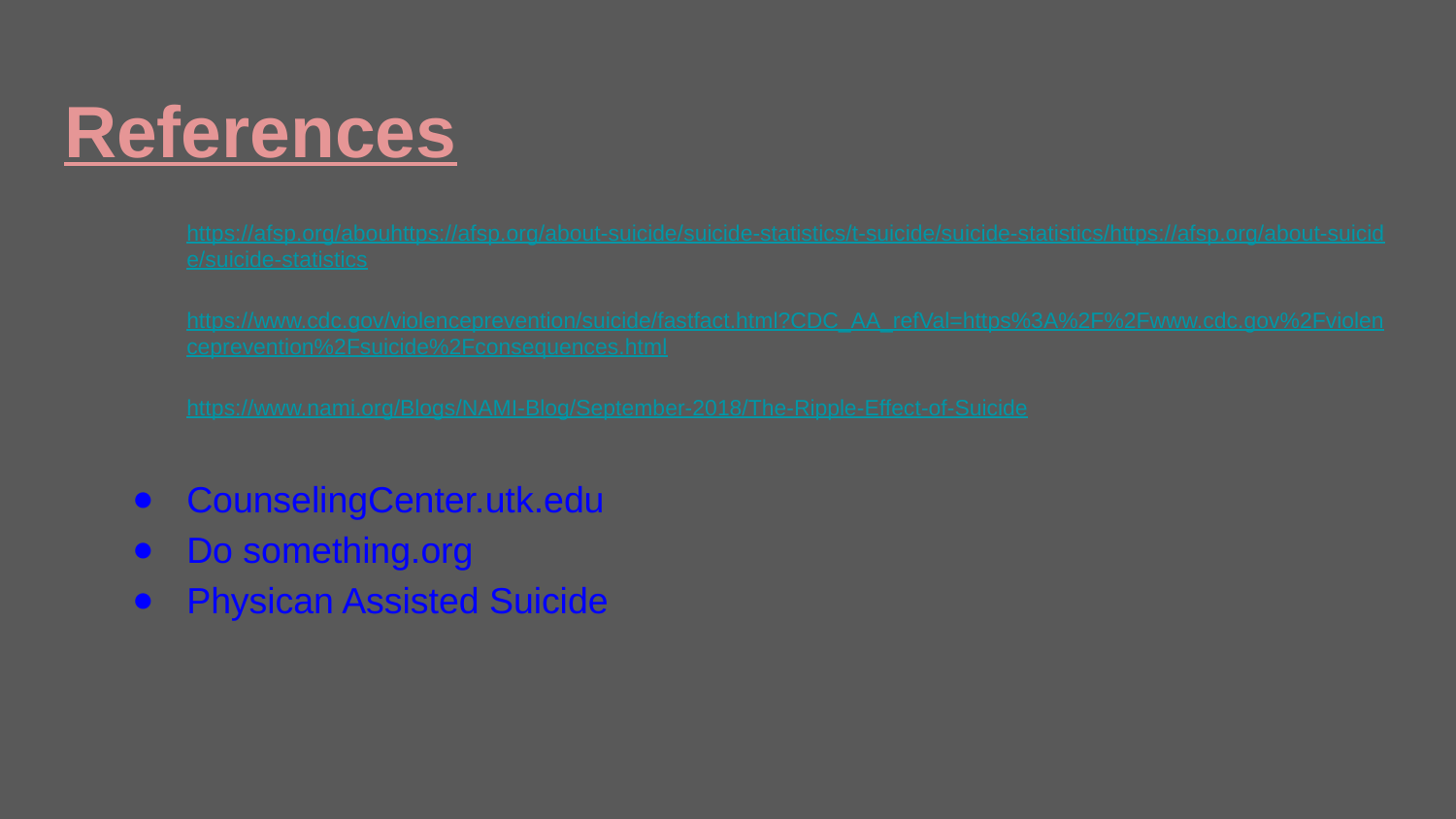

# References

https://afsp.org/abouhttps://afsp.org/about-suicide/suicide-statistics/t-suicide/suicide-statistics/https://afsp.org/about-suicide/suicide-statistics
https://www.cdc.gov/violenceprevention/suicide/fastfact.html?CDC_AA_refVal=https%3A%2F%2Fwww.cdc.gov%2Fviolenceprevention%2Fsuicide%2Fconsequences.html
https://www.nami.org/Blogs/NAMI-Blog/September-2018/The-Ripple-Effect-of-Suicide
CounselingCenter.utk.edu
Do something.org
Physican Assisted Suicide